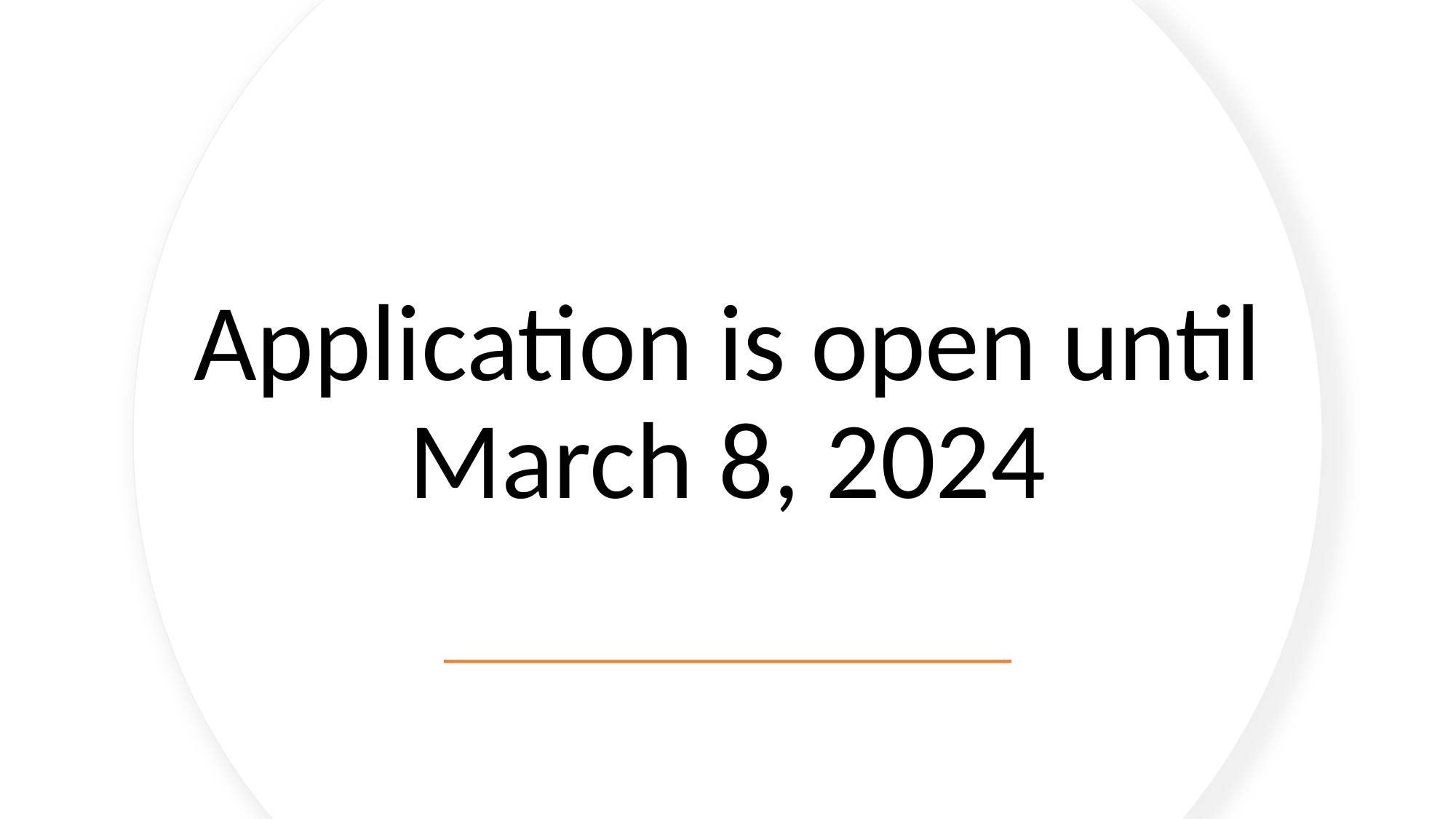

# Application is open until March 8, 2024